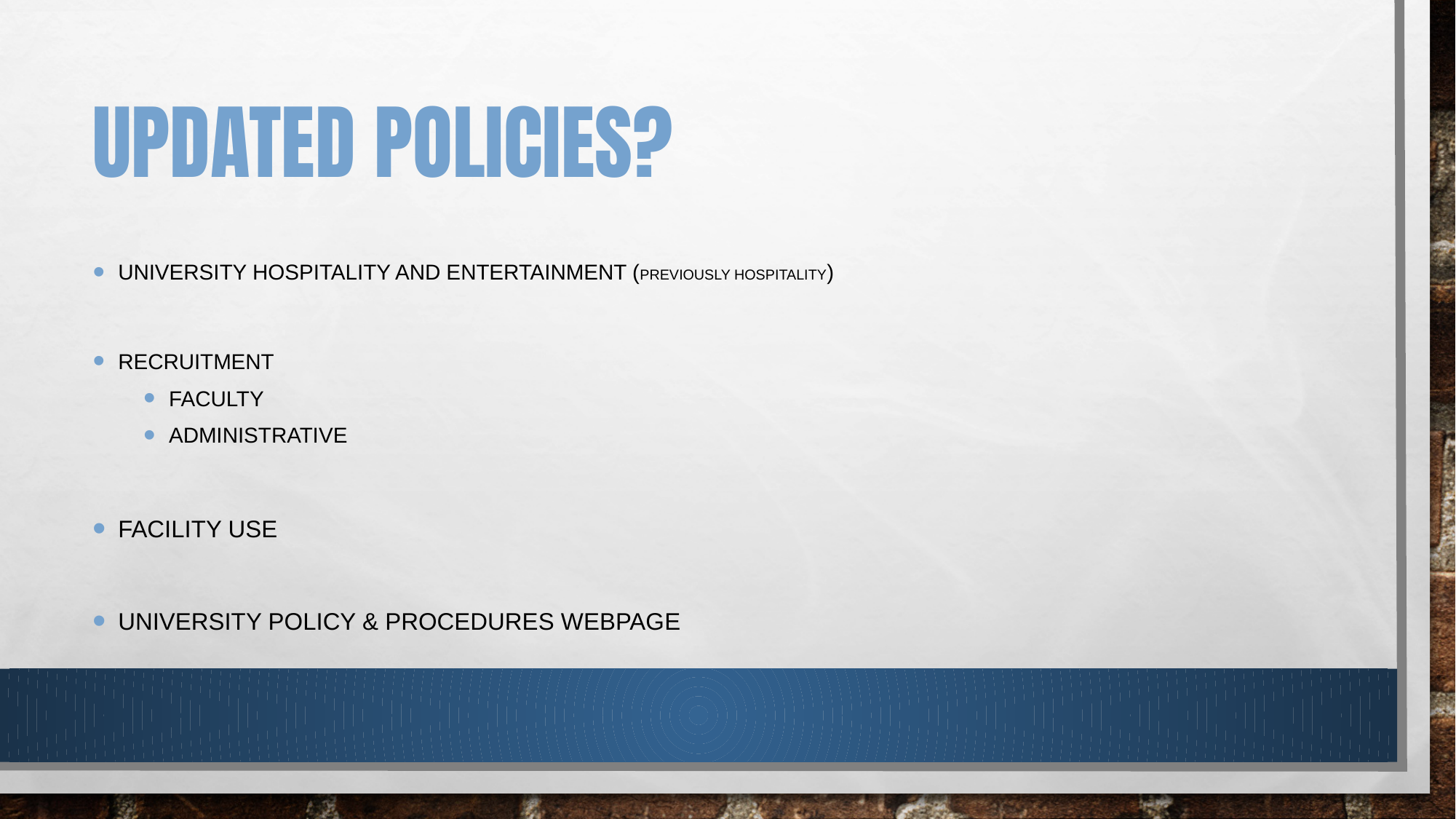

# Updated Policies?
University Hospitality and entertainment (previously Hospitality)

Recruitment
Faculty
Administrative

Facility Use

University Policy & Procedures webpage